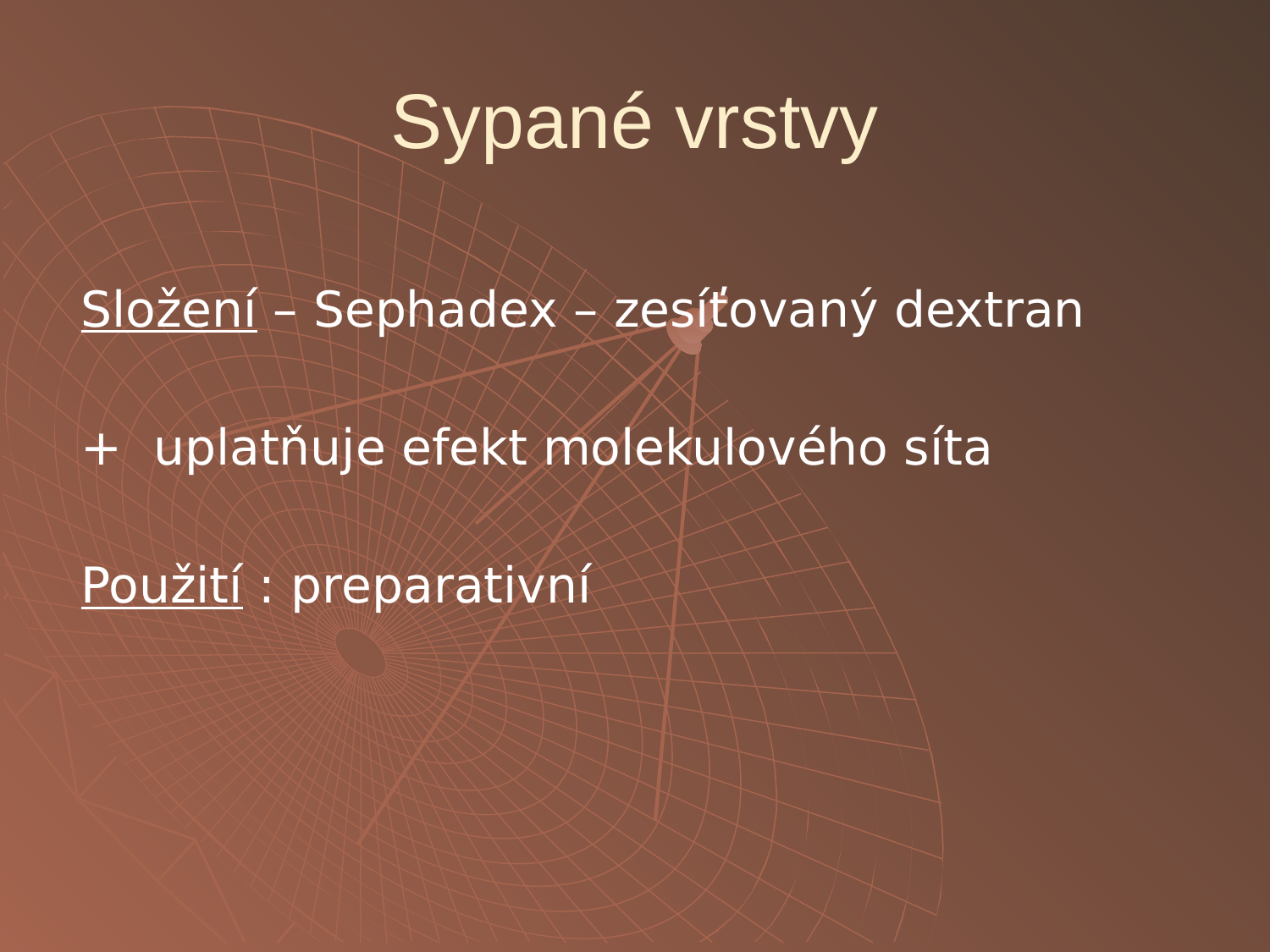

# Sypané vrstvy
Složení – Sephadex – zesíťovaný dextran

+  uplatňuje efekt molekulového síta

Použití : preparativní